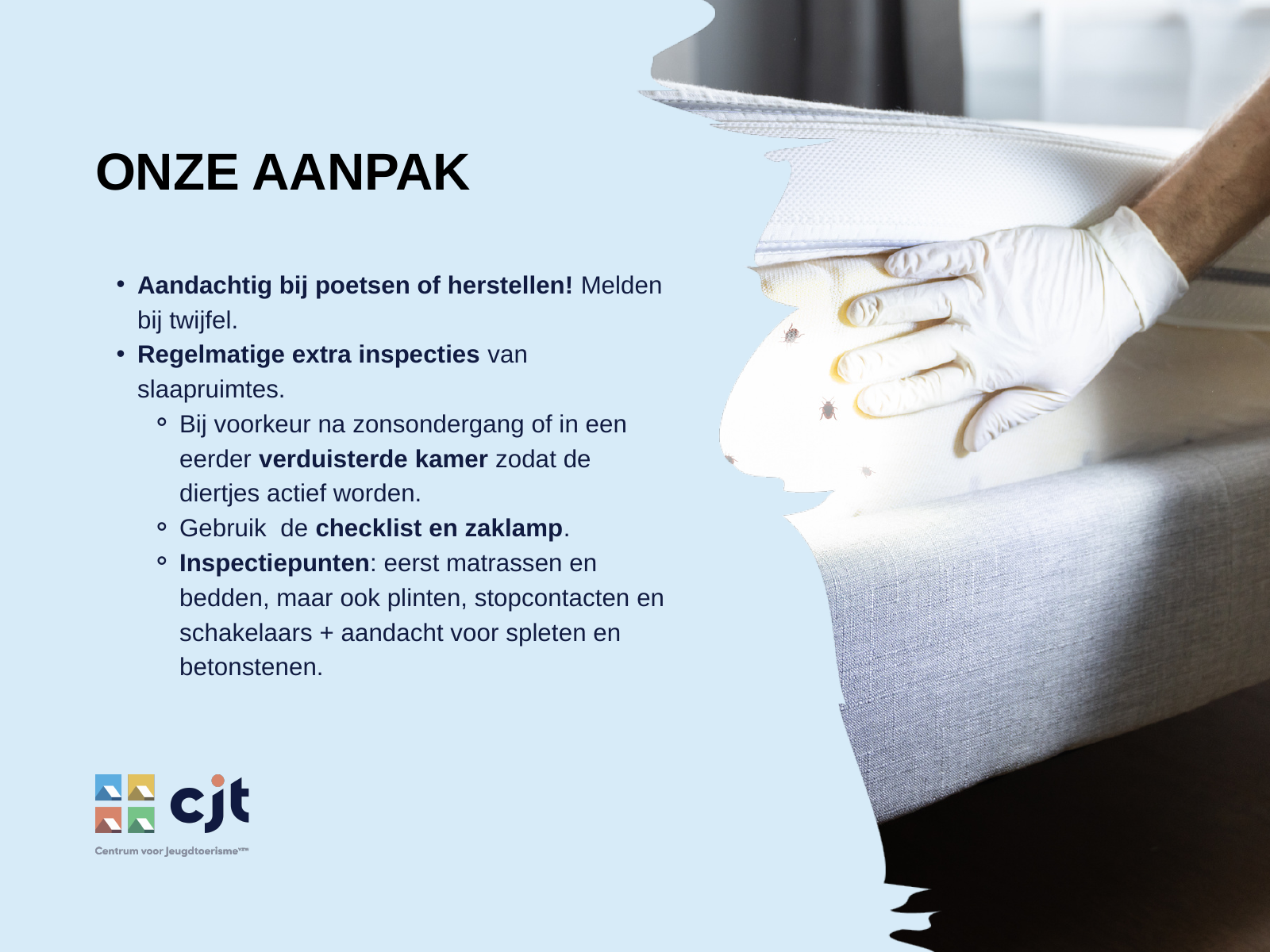

ONZE AANPAK
Aandachtig bij poetsen of herstellen! Melden bij twijfel.
Regelmatige extra inspecties van slaapruimtes.
Bij voorkeur na zonsondergang of in een eerder verduisterde kamer zodat de diertjes actief worden.
Gebruik  de checklist en zaklamp.
Inspectiepunten: eerst matrassen en bedden, maar ook plinten, stopcontacten en schakelaars + aandacht voor spleten en betonstenen.